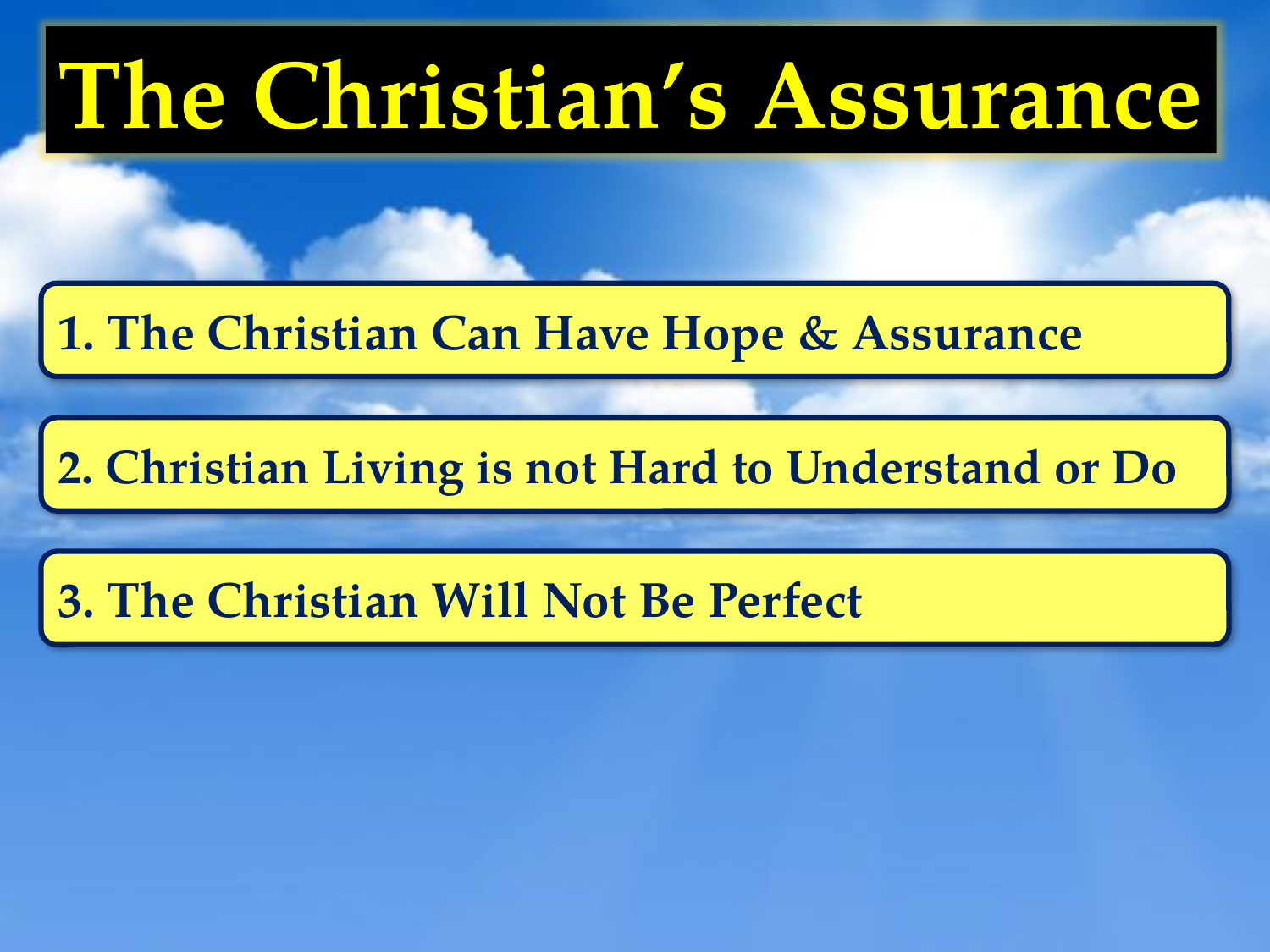

The Christian’s Assurance
1. The Christian Can Have Hope & Assurance
2. Christian Living is not Hard to Understand or Do
3. The Christian Will Not Be Perfect